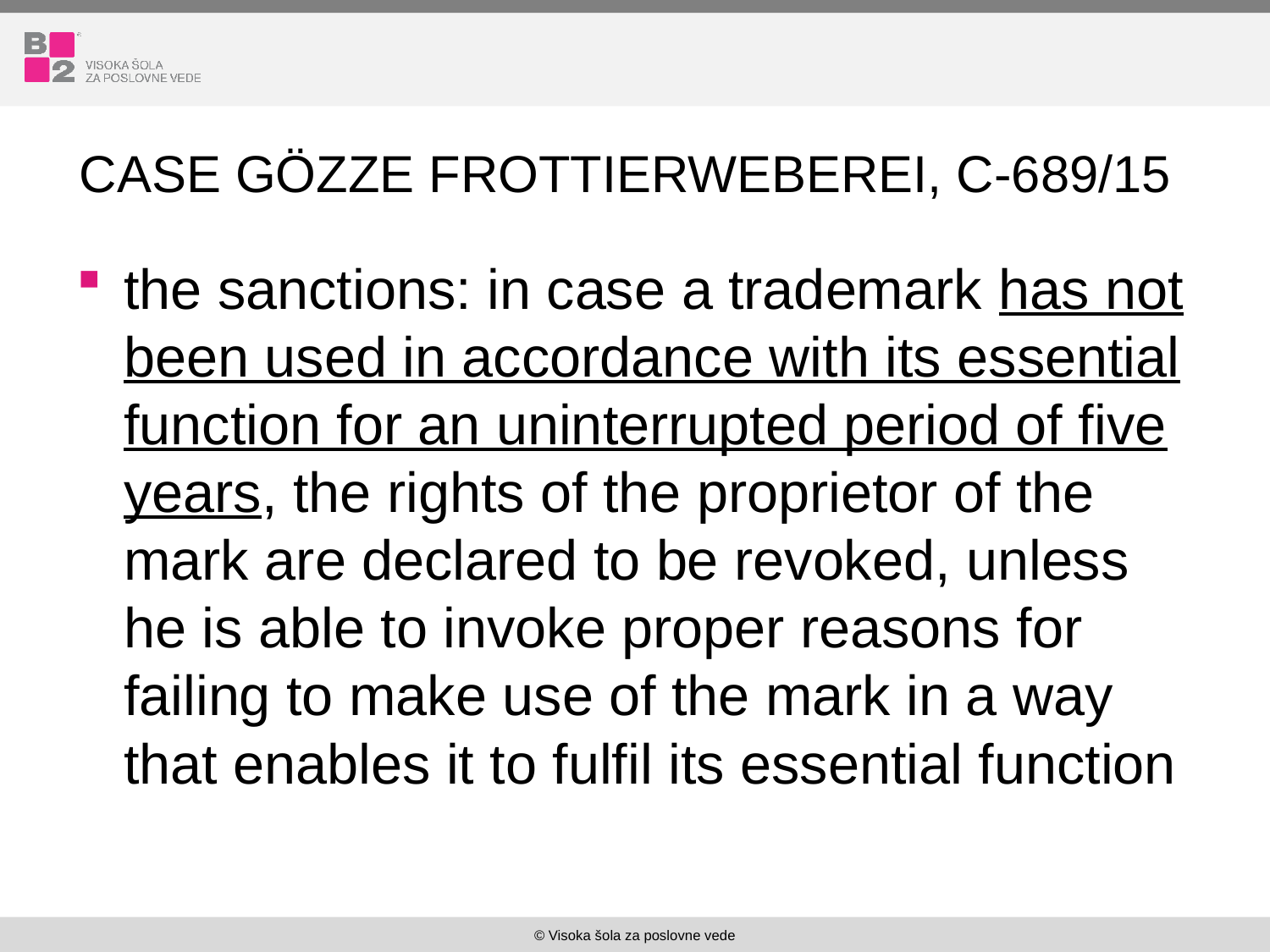

# Case Gözze Frottierweberei, C-689/15
the sanctions: in case a trademark has not been used in accordance with its essential function for an uninterrupted period of five years, the rights of the proprietor of the mark are declared to be revoked, unless he is able to invoke proper reasons for failing to make use of the mark in a way that enables it to fulfil its essential function